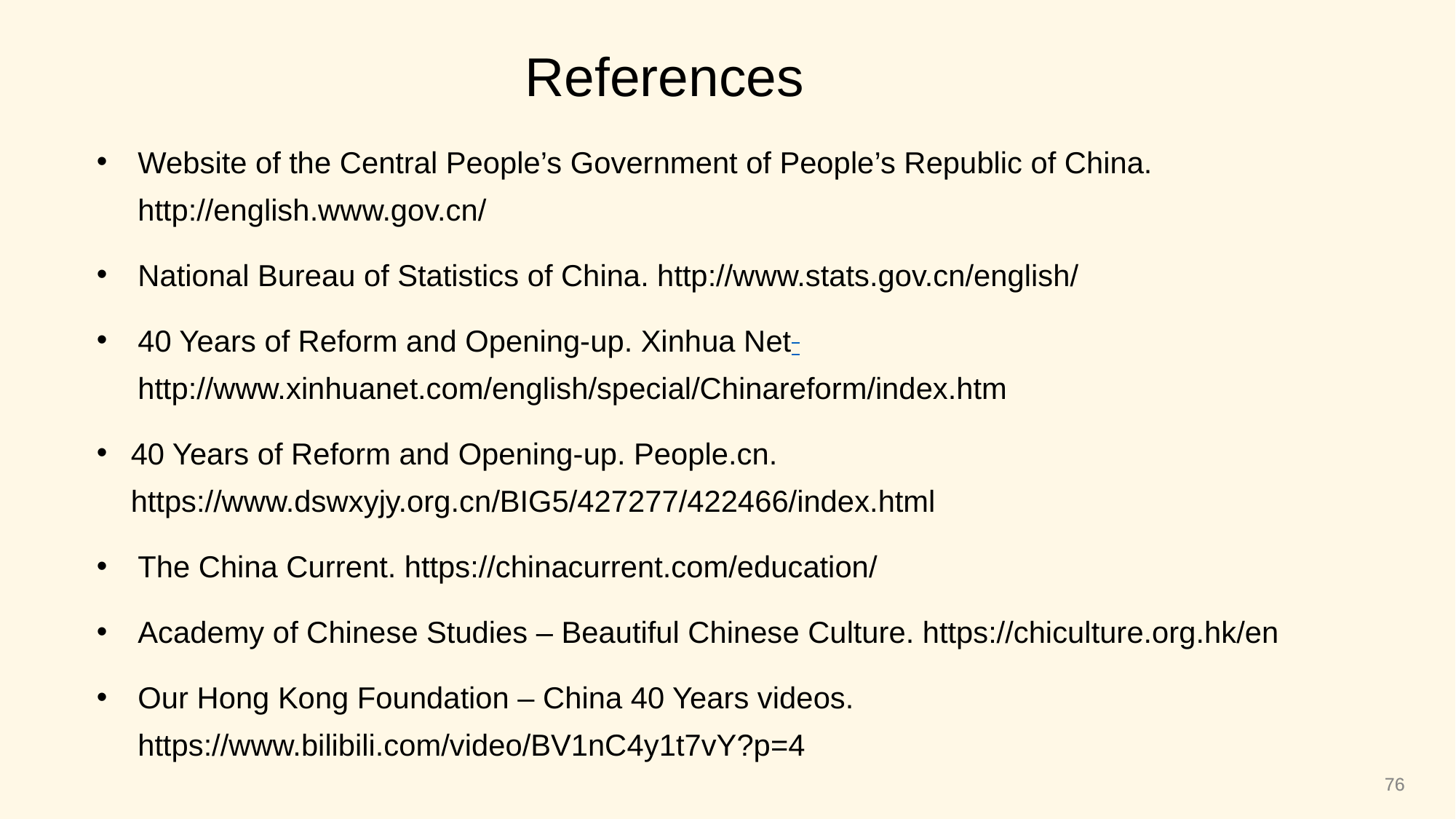

References
Website of the Central People’s Government of People’s Republic of China. http://english.www.gov.cn/
National Bureau of Statistics of China. http://www.stats.gov.cn/english/
40 Years of Reform and Opening-up. Xinhua Net http://www.xinhuanet.com/english/special/Chinareform/index.htm
40 Years of Reform and Opening-up. People.cn.  https://www.dswxyjy.org.cn/BIG5/427277/422466/index.html
The China Current. https://chinacurrent.com/education/
Academy of Chinese Studies – Beautiful Chinese Culture. https://chiculture.org.hk/en
Our Hong Kong Foundation – China 40 Years videos. https://www.bilibili.com/video/BV1nC4y1t7vY?p=4